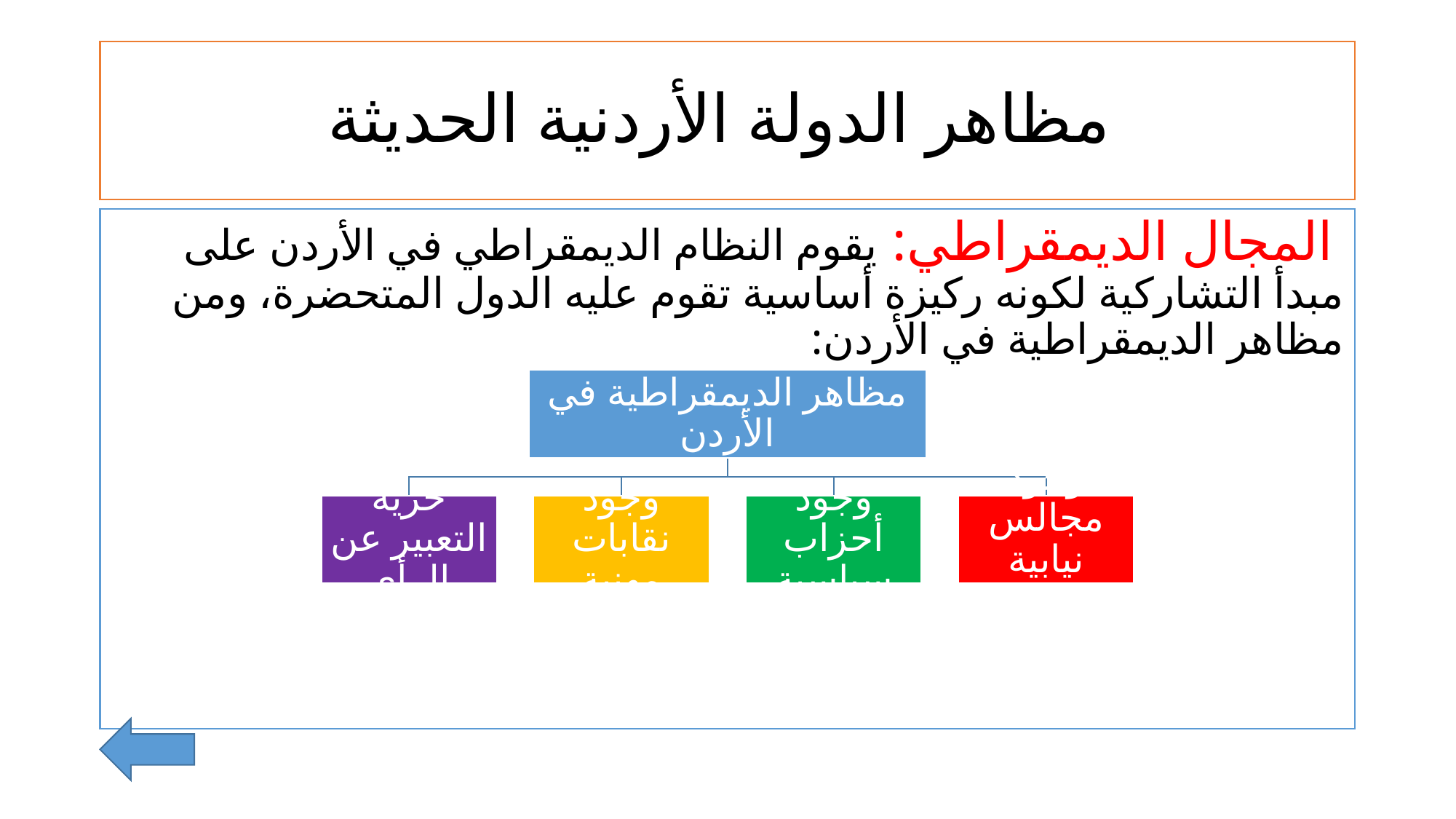

# مظاهر الدولة الأردنية الحديثة
 المجال الديمقراطي: يقوم النظام الديمقراطي في الأردن على مبدأ التشاركية لكونه ركيزة أساسية تقوم عليه الدول المتحضرة، ومن مظاهر الديمقراطية في الأردن:

مظاهر الديمقراطية في الأردن
حرية التعبير عن الرأي
وجود نقابات مهنية
وجود أحزاب سياسية
وجود مجالس نيابية منتخبة